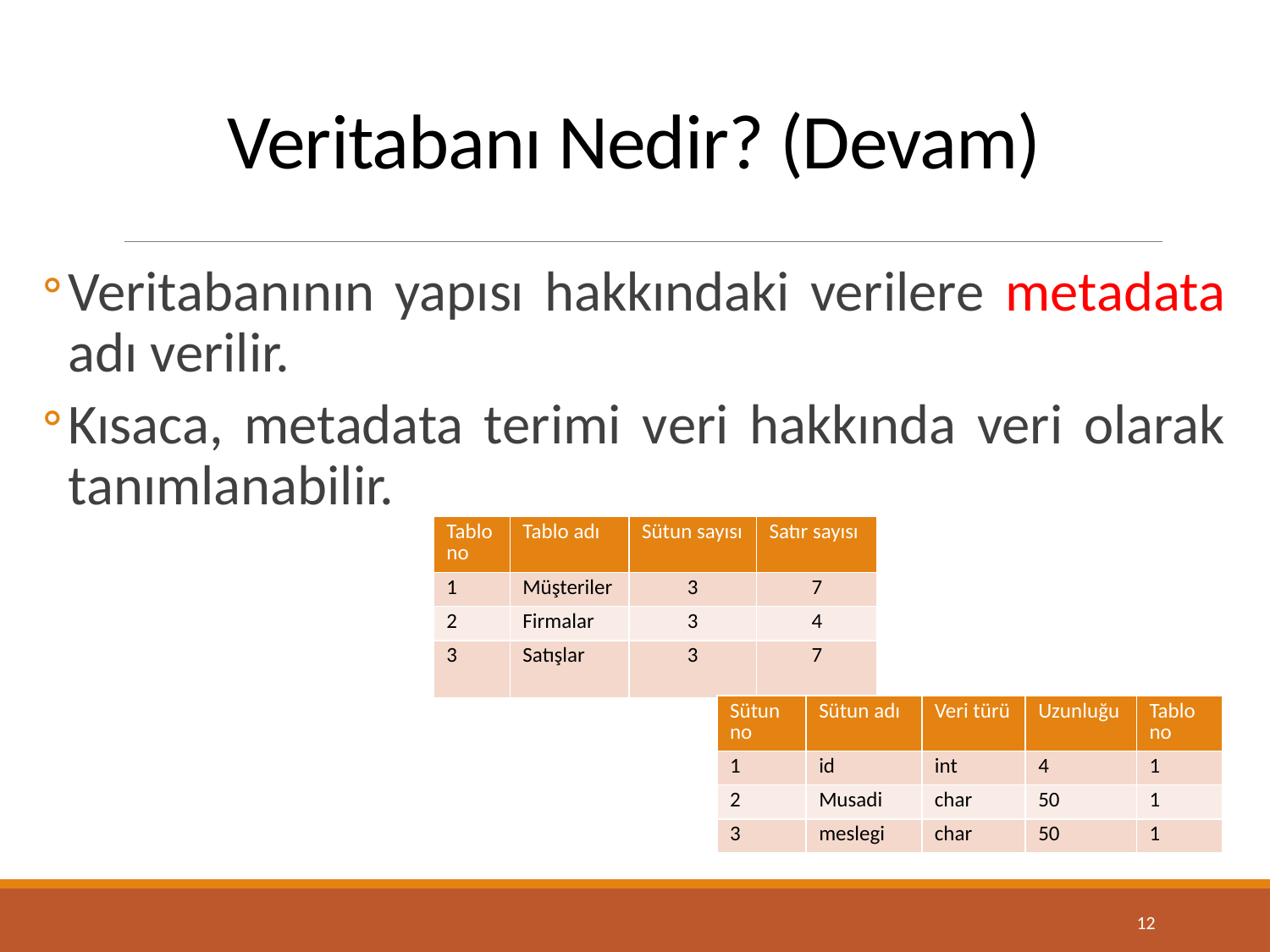

# Veritabanı Nedir? (Devam)
Veritabanının yapısı hakkındaki verilere metadata adı verilir.
Kısaca, metadata terimi veri hakkında veri olarak tanımlanabilir.
| Tablo no | Tablo adı | Sütun sayısı | Satır sayısı |
| --- | --- | --- | --- |
| 1 | Müşteriler | 3 | 7 |
| 2 | Firmalar | 3 | 4 |
| 3 | Satışlar | 3 | 7 |
| Sütun no | Sütun adı | Veri türü | Uzunluğu | Tablo no |
| --- | --- | --- | --- | --- |
| 1 | id | int | 4 | 1 |
| 2 | Musadi | char | 50 | 1 |
| 3 | meslegi | char | 50 | 1 |
12